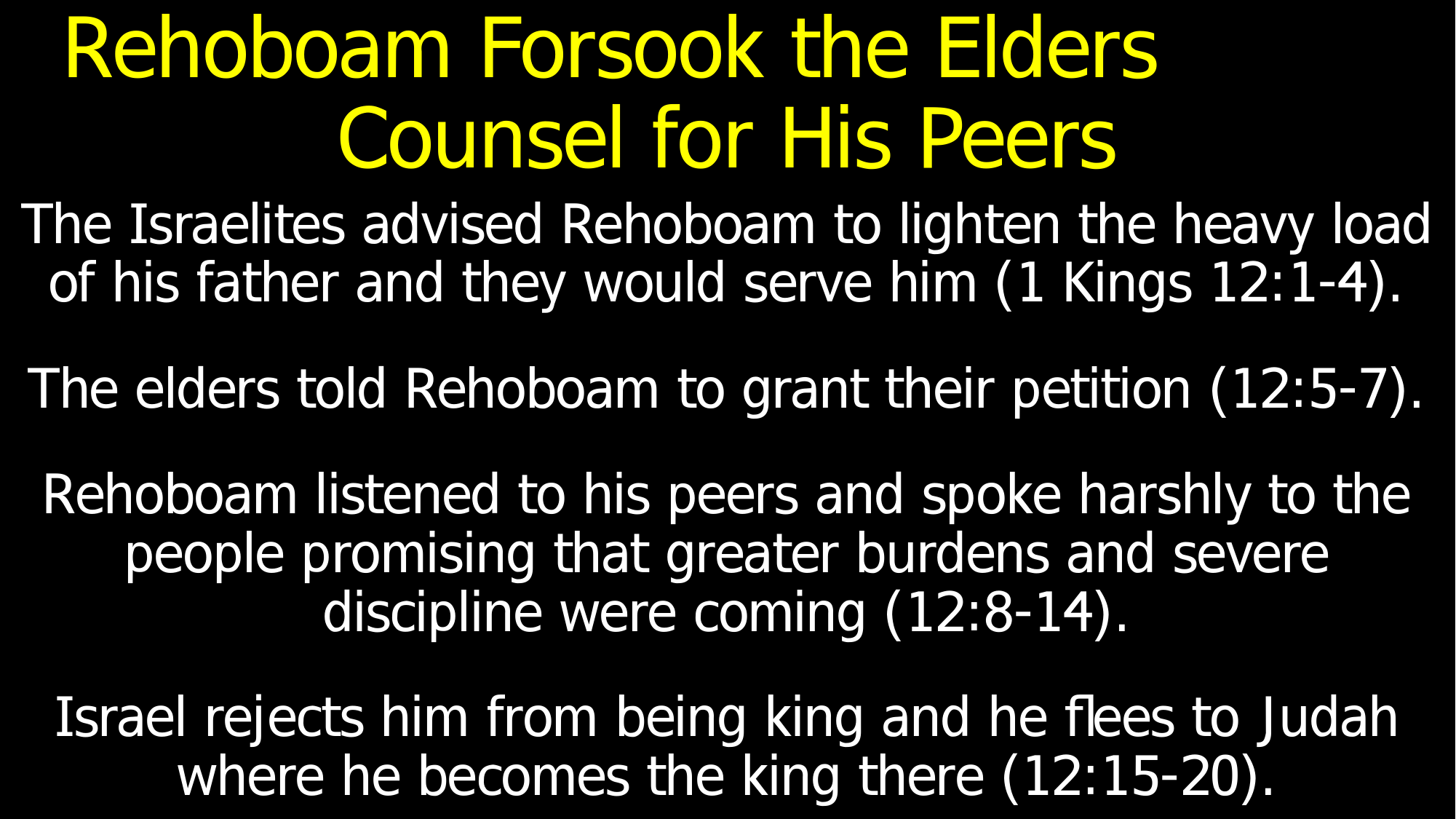

# Rehoboam Forsook the Elders          Counsel for His Peers
The Israelites advised Rehoboam to lighten the heavy load of his father and they would serve him (1 Kings 12:1-4).

The elders told Rehoboam to grant their petition (12:5-7).

Rehoboam listened to his peers and spoke harshly to the people promising that greater burdens and severe discipline were coming (12:8-14).

Israel rejects him from being king and he flees to Judah where he becomes the king there (12:15-20).